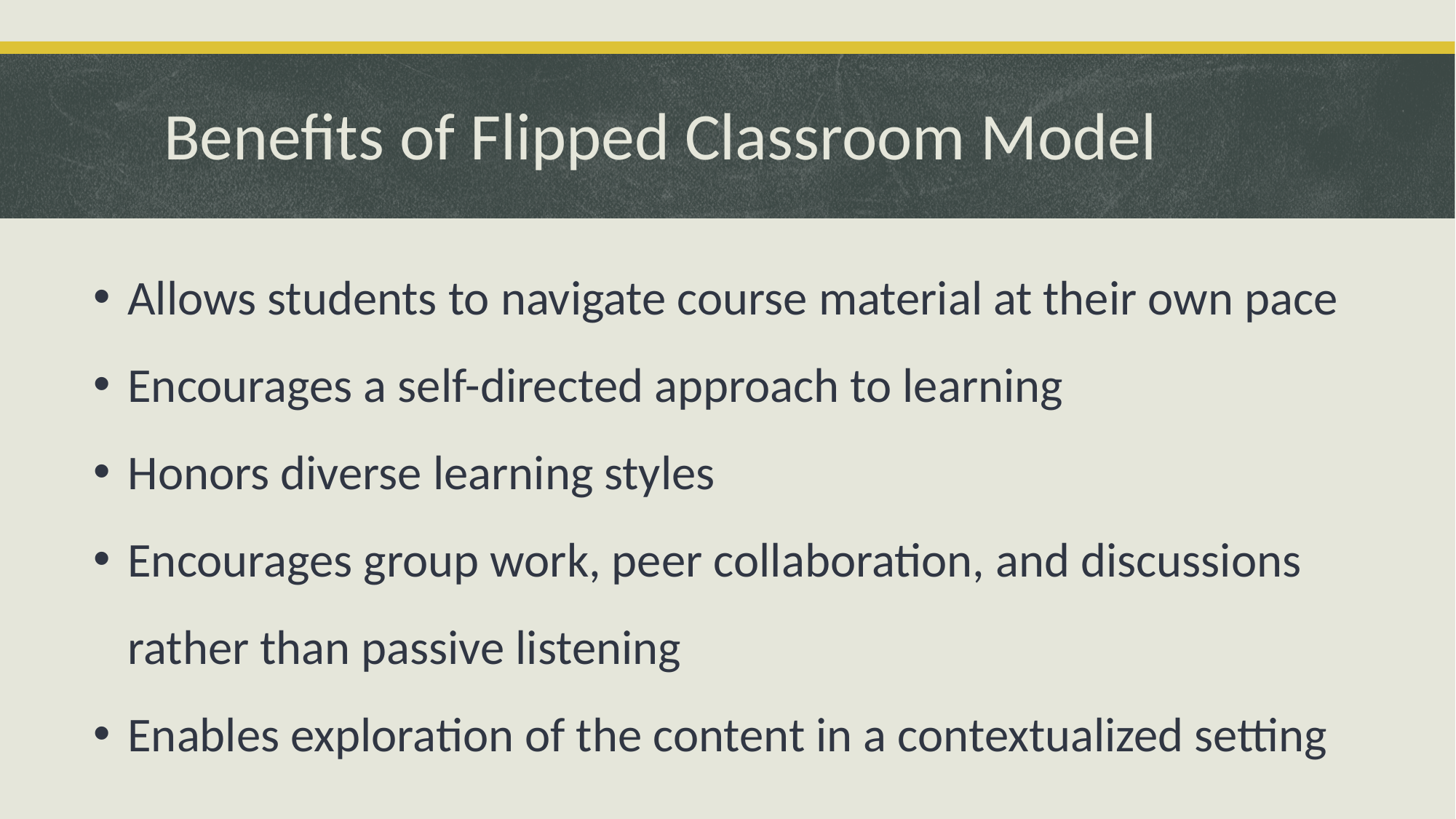

# Benefits of Flipped Classroom Model
Allows students to navigate course material at their own pace
Encourages a self-directed approach to learning
Honors diverse learning styles
Encourages group work, peer collaboration, and discussions rather than passive listening
Enables exploration of the content in a contextualized setting